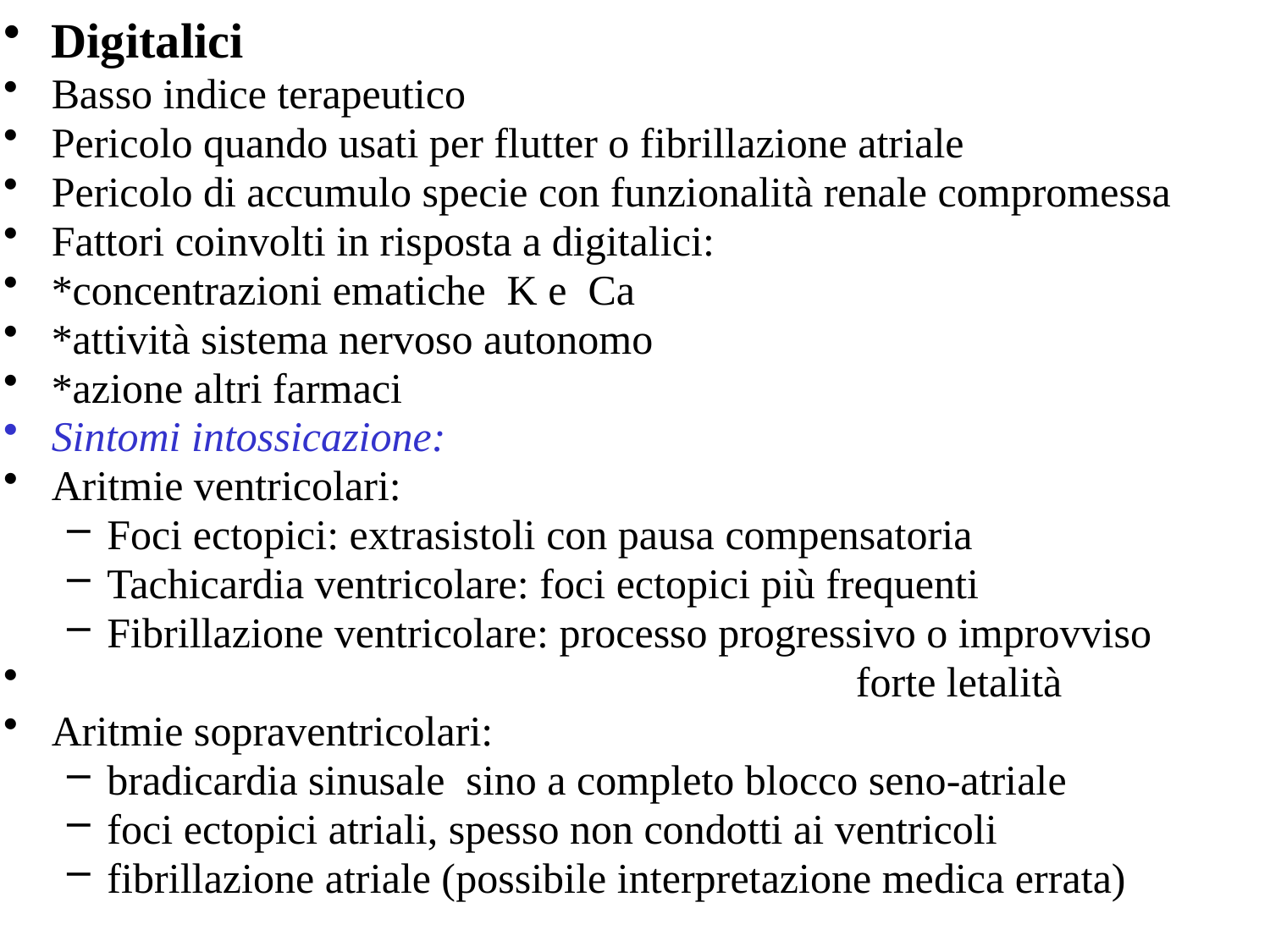

Digitalici
Basso indice terapeutico
Pericolo quando usati per flutter o fibrillazione atriale
Pericolo di accumulo specie con funzionalità renale compromessa
Fattori coinvolti in risposta a digitalici:
*concentrazioni ematiche  K e  Ca
*attività sistema nervoso autonomo
*azione altri farmaci
Sintomi intossicazione:
Aritmie ventricolari:
Foci ectopici: extrasistoli con pausa compensatoria
Tachicardia ventricolare: foci ectopici più frequenti
Fibrillazione ventricolare: processo progressivo o improvviso
						    forte letalità
Aritmie sopraventricolari:
bradicardia sinusale  sino a completo blocco seno-atriale
foci ectopici atriali, spesso non condotti ai ventricoli
fibrillazione atriale (possibile interpretazione medica errata)